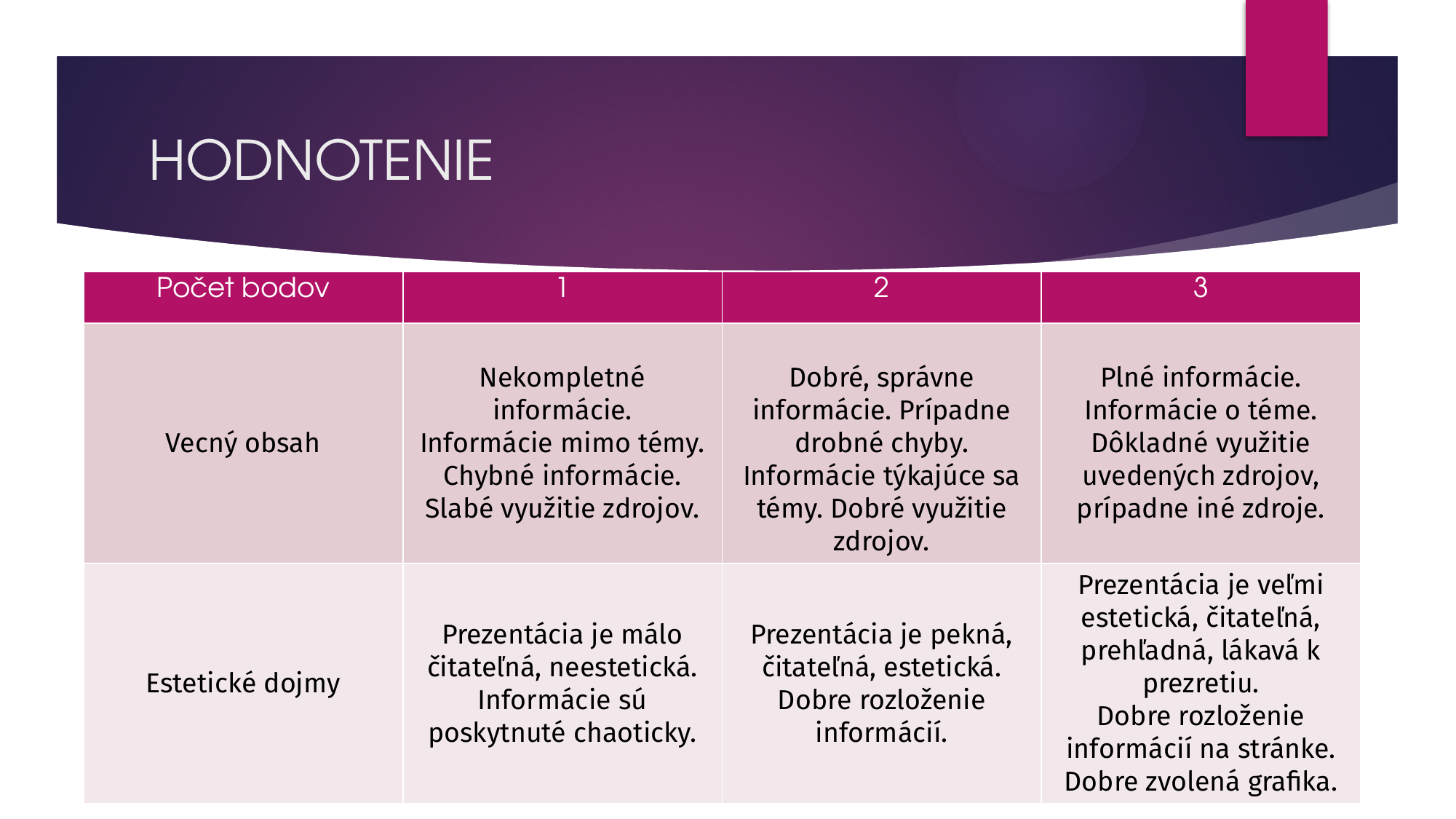

# HODNOTENIE
| Počet bodov | 1 | 2 | 3 |
| --- | --- | --- | --- |
| Vecný obsah | Nekompletné informácie. Informácie mimo témy. Chybné informácie. Slabé využitie zdrojov. | Dobré, správne informácie. Prípadne drobné chyby. Informácie týkajúce sa témy. Dobré využitie zdrojov. | Plné informácie. Informácie o téme. Dôkladné využitie uvedených zdrojov, prípadne iné zdroje. |
| Estetické dojmy | Prezentácia je málo čitateľná, neestetická. Informácie sú poskytnuté chaoticky. | Prezentácia je pekná, čitateľná, estetická. Dobre rozloženie informácií. | Prezentácia je veľmi estetická, čitateľná, prehľadná, lákavá k prezretiu. Dobre rozloženie informácií na stránke. Dobre zvolená grafika. |